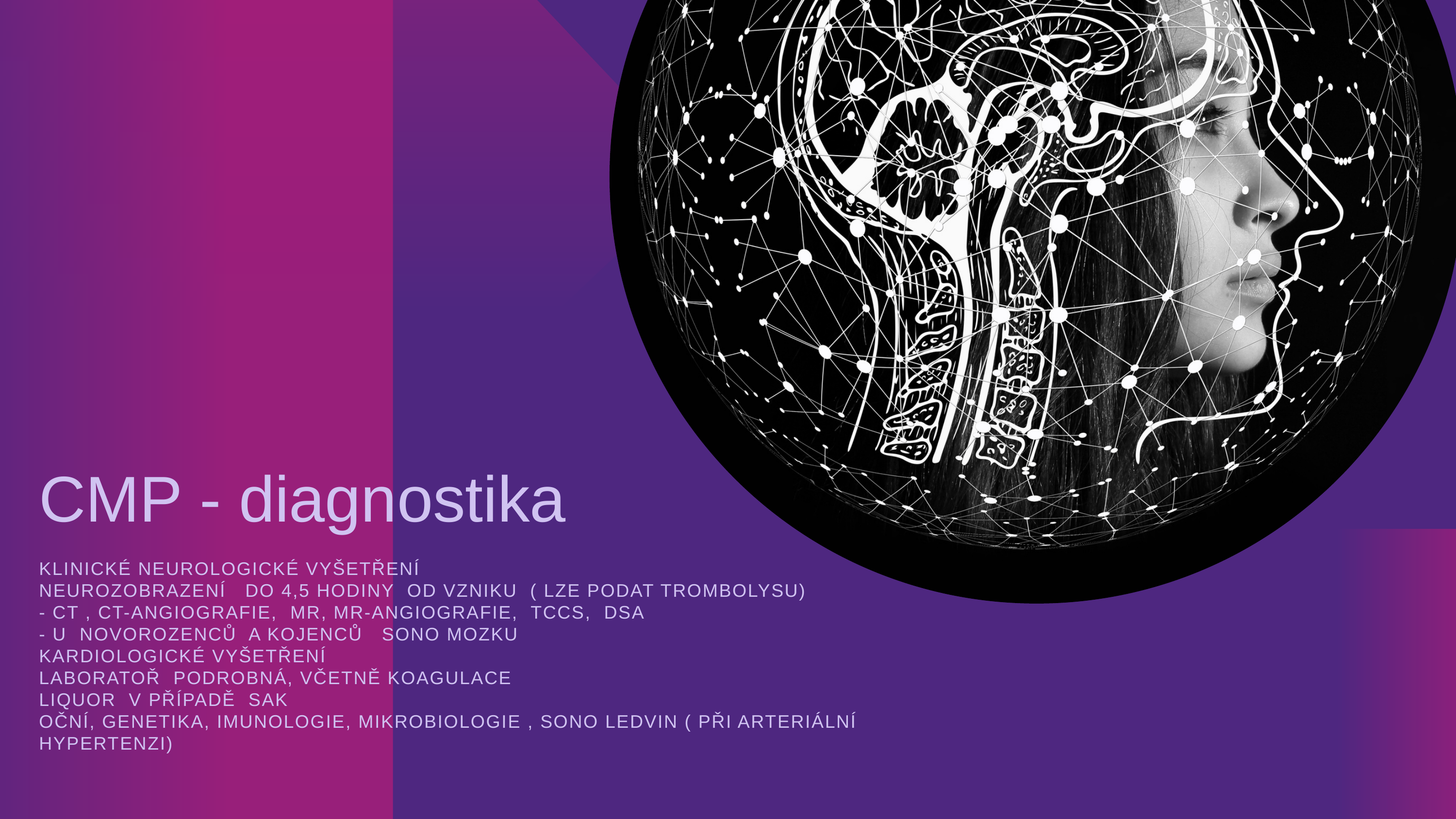

CMP - diagnostika
KLINICKÉ NEUROLOGICKÉ VYŠETŘENÍ
NEUROZOBRAZENÍ   DO 4,5 HODINY  OD VZNIKU  ( LZE PODAT TROMBOLYSU)
- CT , CT-ANGIOGRAFIE,  MR, MR-ANGIOGRAFIE,  TCCS,  DSA
- U  NOVOROZENCŮ  A KOJENCŮ   SONO MOZKU
KARDIOLOGICKÉ VYŠETŘENÍ
LABORATOŘ  PODROBNÁ, VČETNĚ KOAGULACE
LIQUOR  V PŘÍPADĚ  SAK
OČNÍ, GENETIKA, IMUNOLOGIE, MIKROBIOLOGIE , SONO LEDVIN ( PŘI ARTERIÁLNÍ HYPERTENZI)